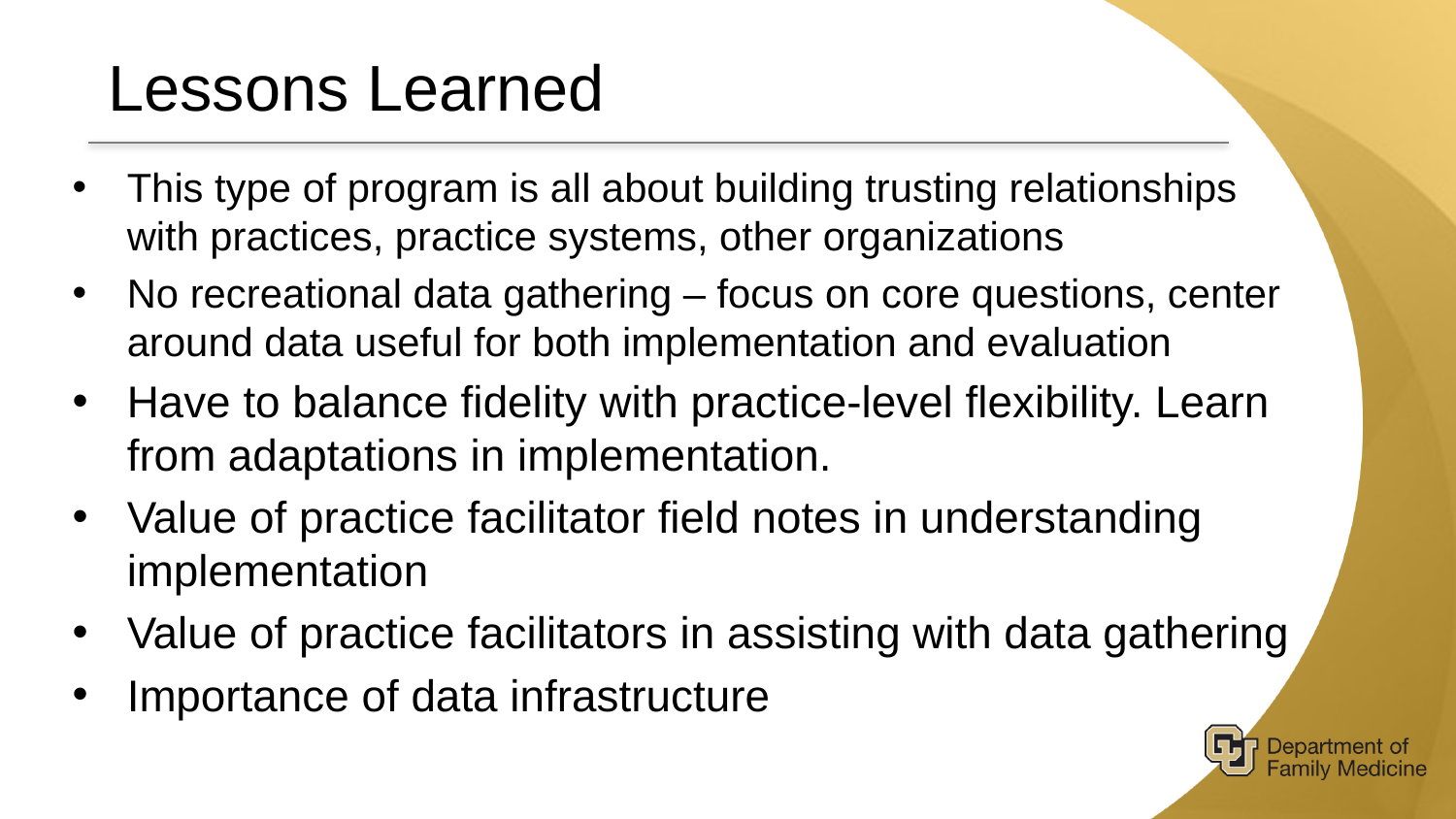

# Lessons Learned
This type of program is all about building trusting relationships with practices, practice systems, other organizations
No recreational data gathering – focus on core questions, center around data useful for both implementation and evaluation
Have to balance fidelity with practice-level flexibility. Learn from adaptations in implementation.
Value of practice facilitator field notes in understanding implementation
Value of practice facilitators in assisting with data gathering
Importance of data infrastructure